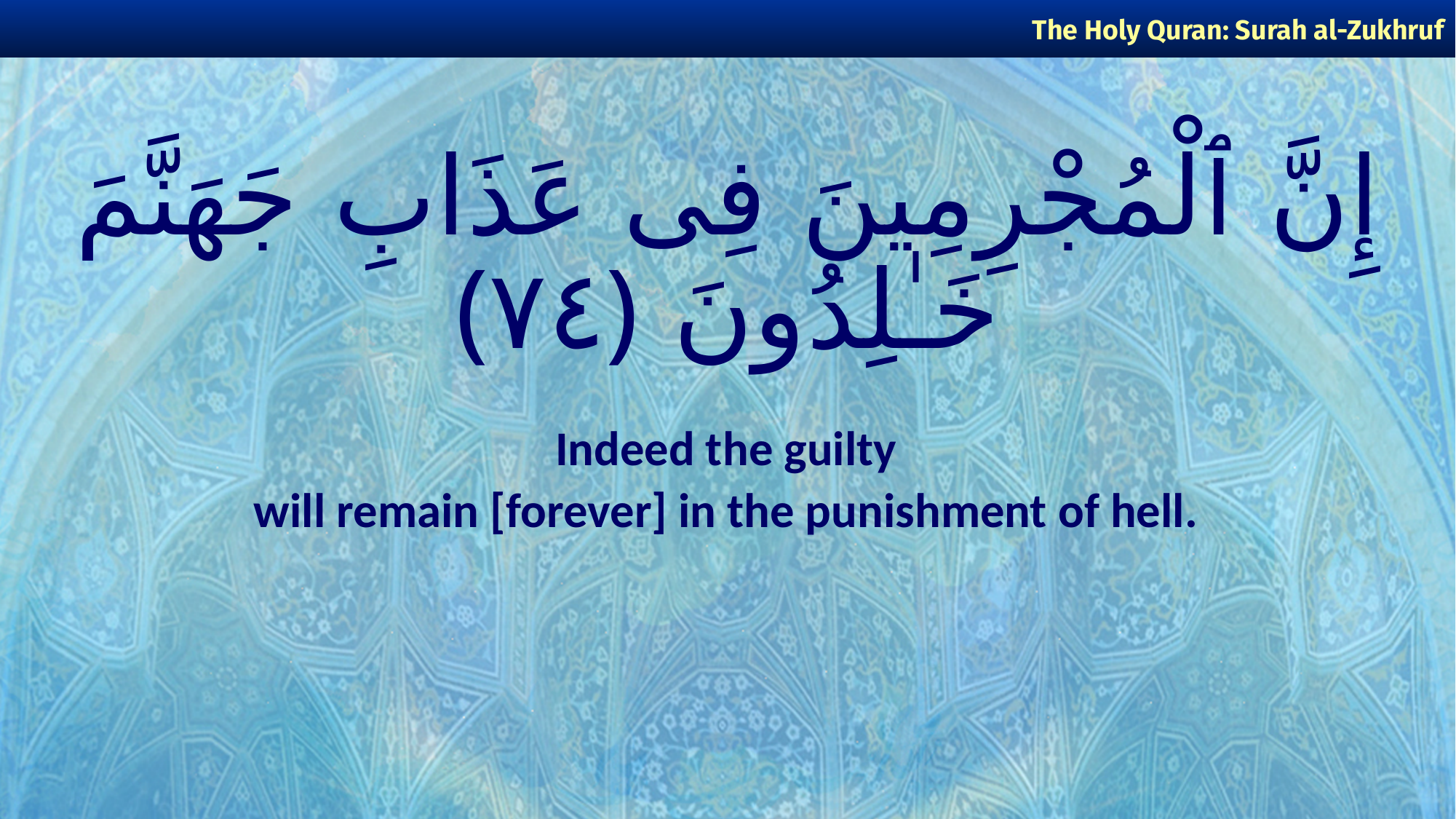

The Holy Quran: Surah al-Zukhruf
# إِنَّ ٱلْمُجْرِمِينَ فِى عَذَابِ جَهَنَّمَ خَـٰلِدُونَ ﴿٧٤﴾
Indeed the guilty
will remain [forever] in the punishment of hell.